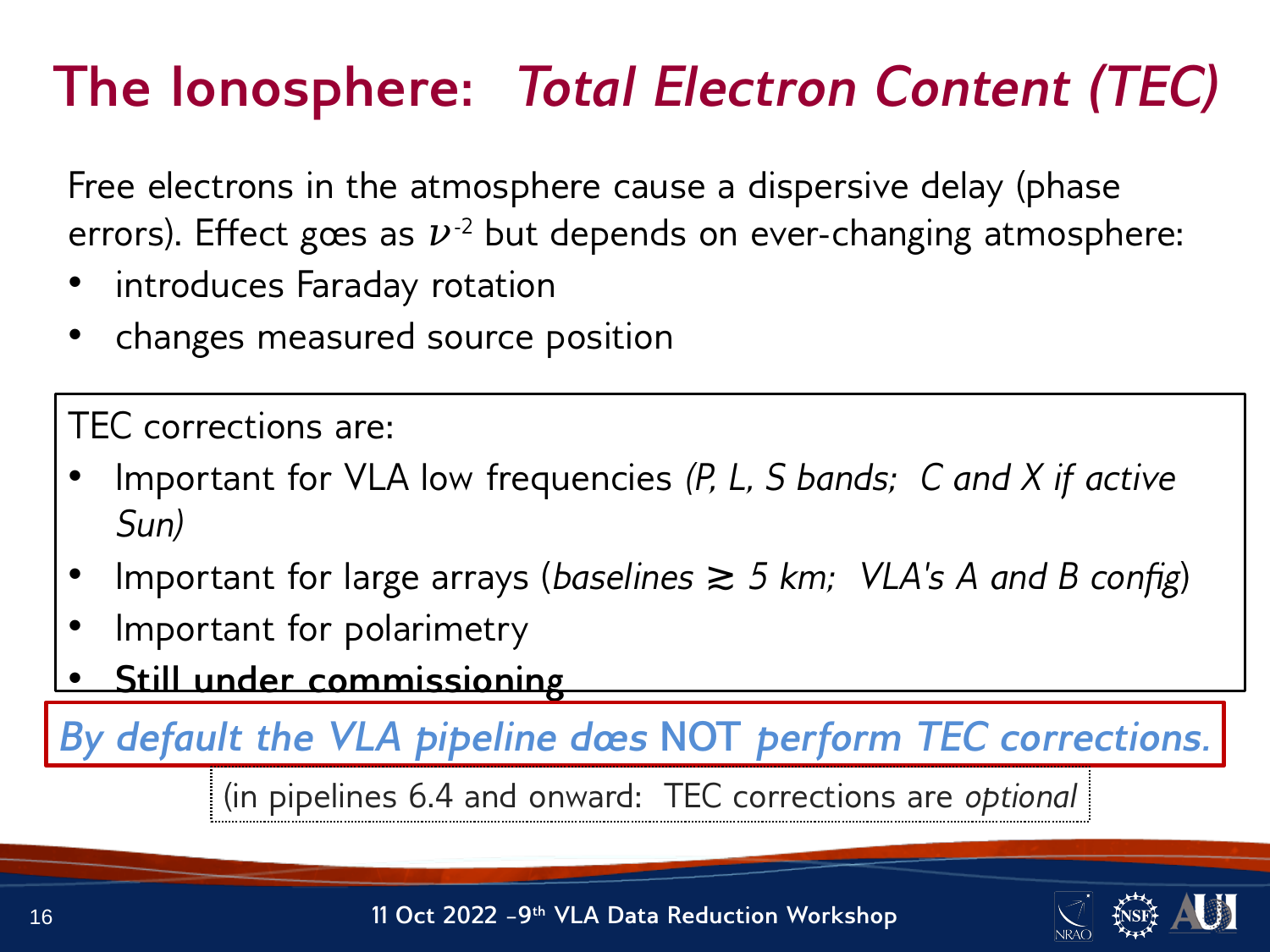

INFORMATION
The Ionosphere:  Total Electron Content (TEC)
Free electrons in the atmosphere cause a dispersive delay (phase errors). Effect goes as 𝜈-2 but depends on ever-changing atmosphere:
introduces Faraday rotation
changes measured source position
TEC corrections are:
Important for VLA low frequencies (P, L, S bands;  C and X if active Sun)
Important for large arrays (baselines ≳ 5 km;  VLA's A and B config)
Important for polarimetry
Still under commissioning
By default the VLA pipeline does NOT perform TEC corrections.
(in pipelines 6.4 and onward:  TEC corrections are optional